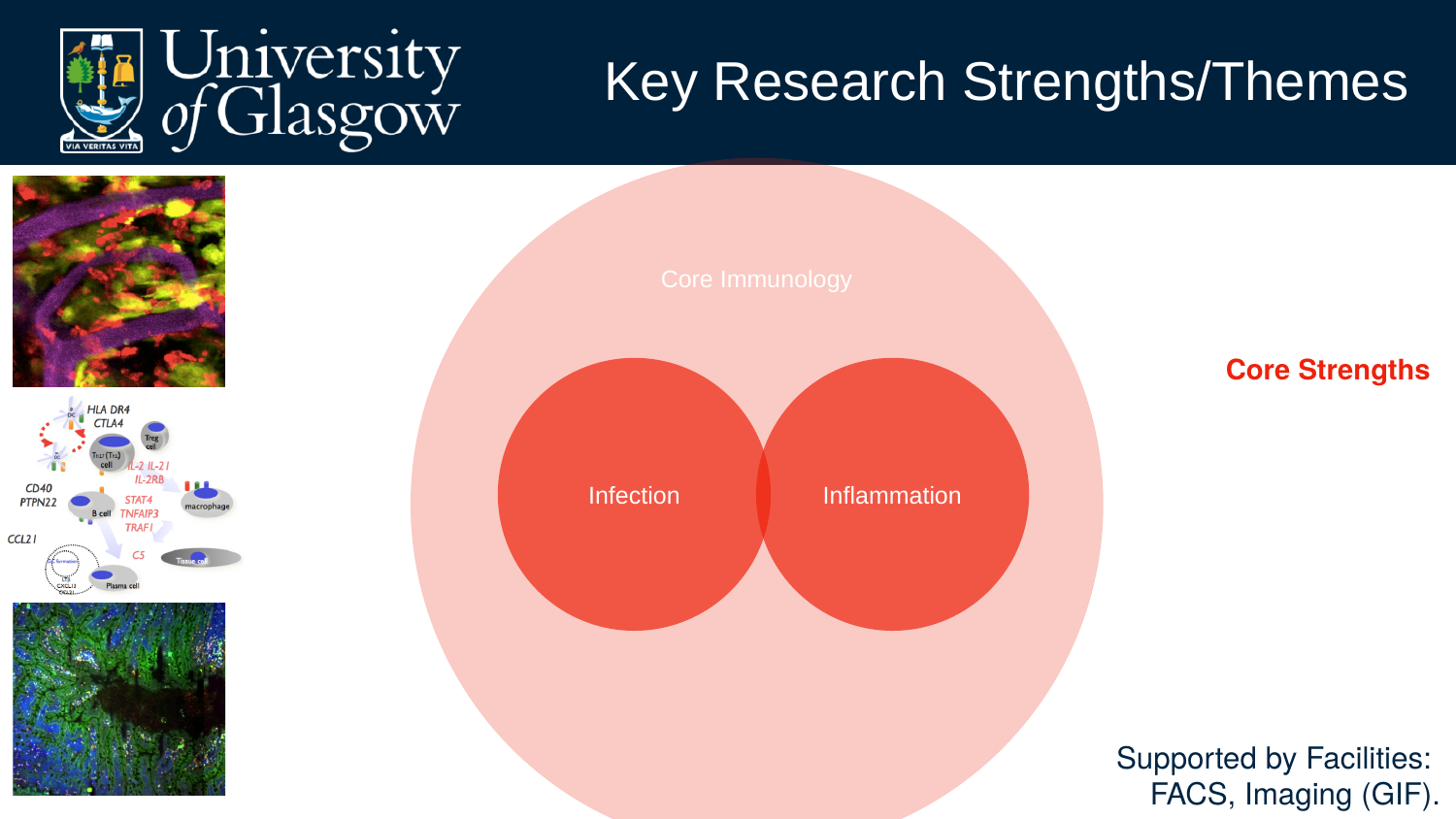

# Key Research Strengths/Themes
Core Immunology
Core Strengths
Infection
Inflammation
Supported by Facilities:
FACS, Imaging (GIF).